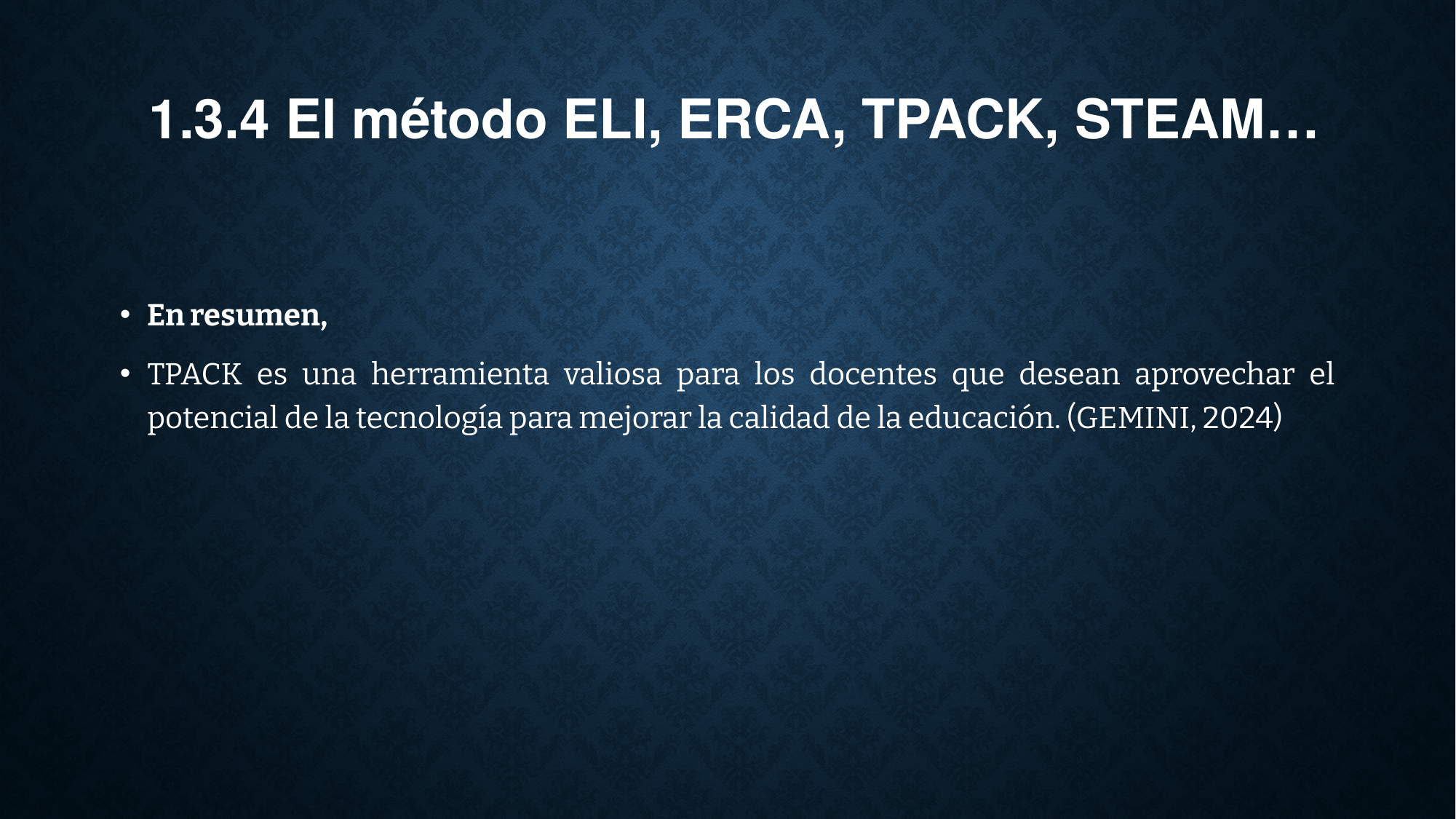

# 1.3.4 El método ELI, ERCA, TPACK, STEAM…
En resumen,
TPACK es una herramienta valiosa para los docentes que desean aprovechar el potencial de la tecnología para mejorar la calidad de la educación. (GEMINI, 2024)